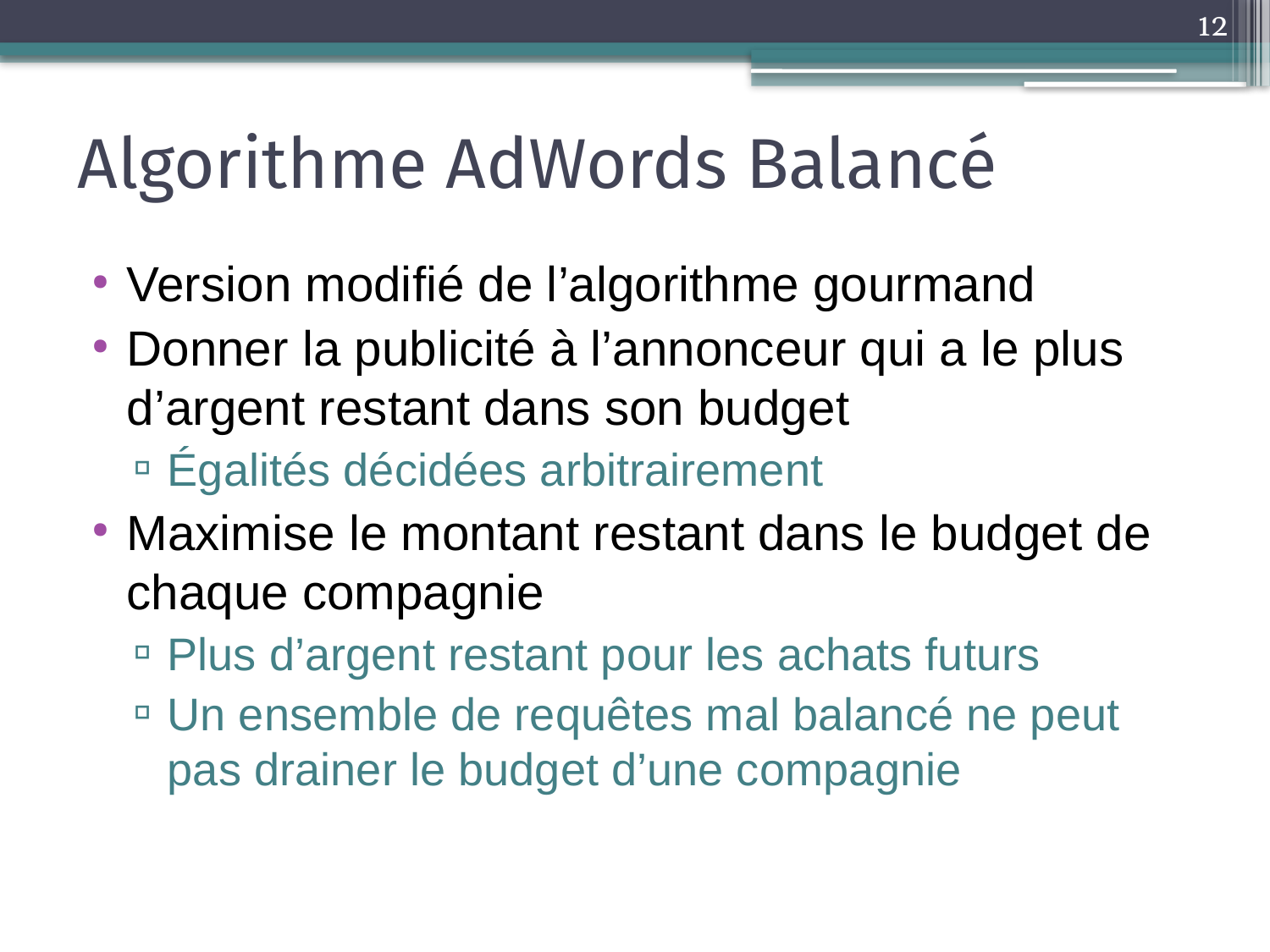

12
# Algorithme AdWords Balancé
Version modifié de l’algorithme gourmand
Donner la publicité à l’annonceur qui a le plus d’argent restant dans son budget
Égalités décidées arbitrairement
Maximise le montant restant dans le budget de chaque compagnie
Plus d’argent restant pour les achats futurs
Un ensemble de requêtes mal balancé ne peut pas drainer le budget d’une compagnie